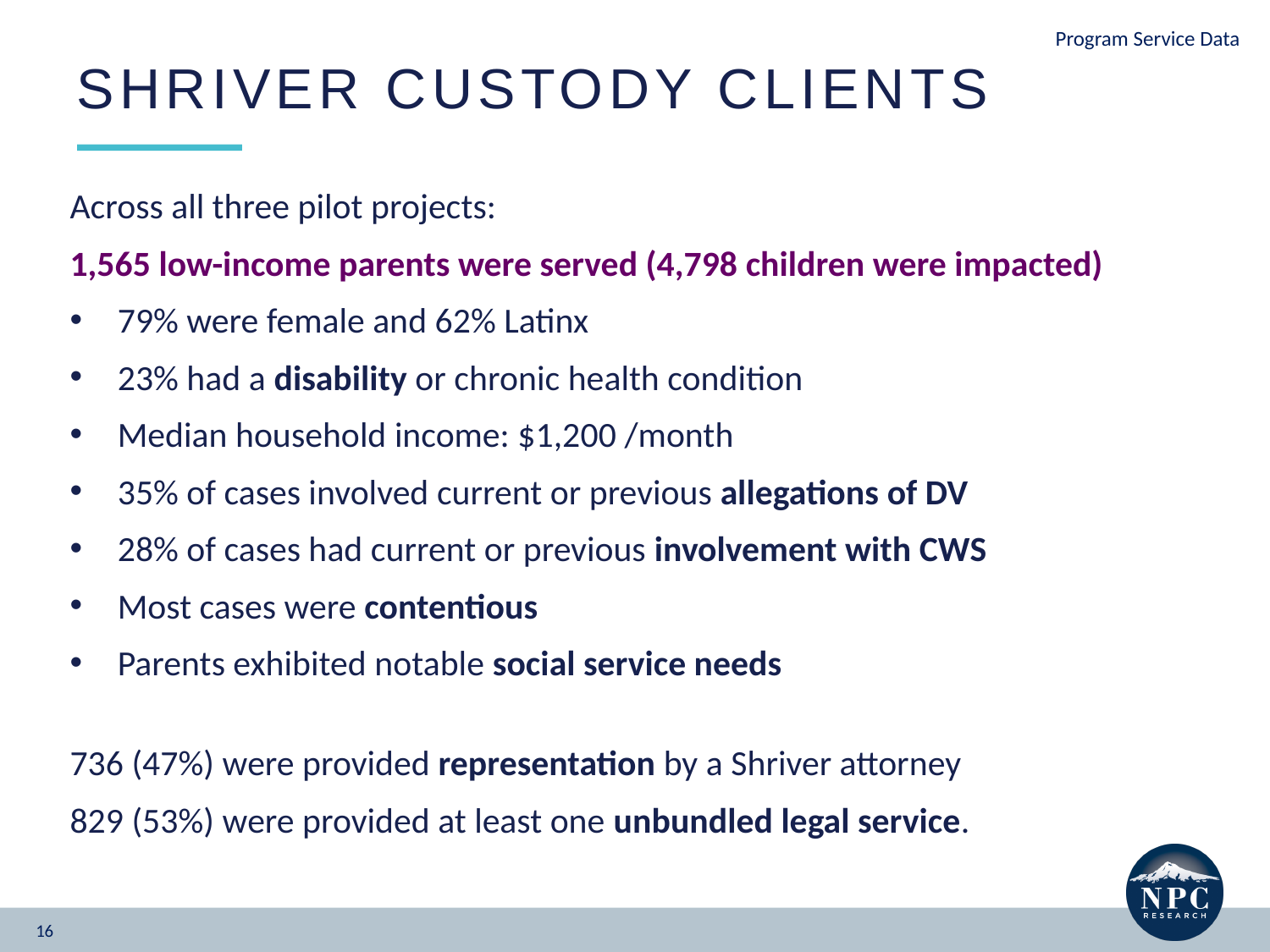

Program Service Data
SHRIVER CUSTODY CLIENTS

Across all three pilot projects:
1,565 low-income parents were served (4,798 children were impacted)
79% were female and 62% Latinx
23% had a disability or chronic health condition
Median household income: $1,200 /month
35% of cases involved current or previous allegations of DV
28% of cases had current or previous involvement with CWS
Most cases were contentious
Parents exhibited notable social service needs

736 (47%) were provided representation by a Shriver attorney
829 (53%) were provided at least one unbundled legal service.